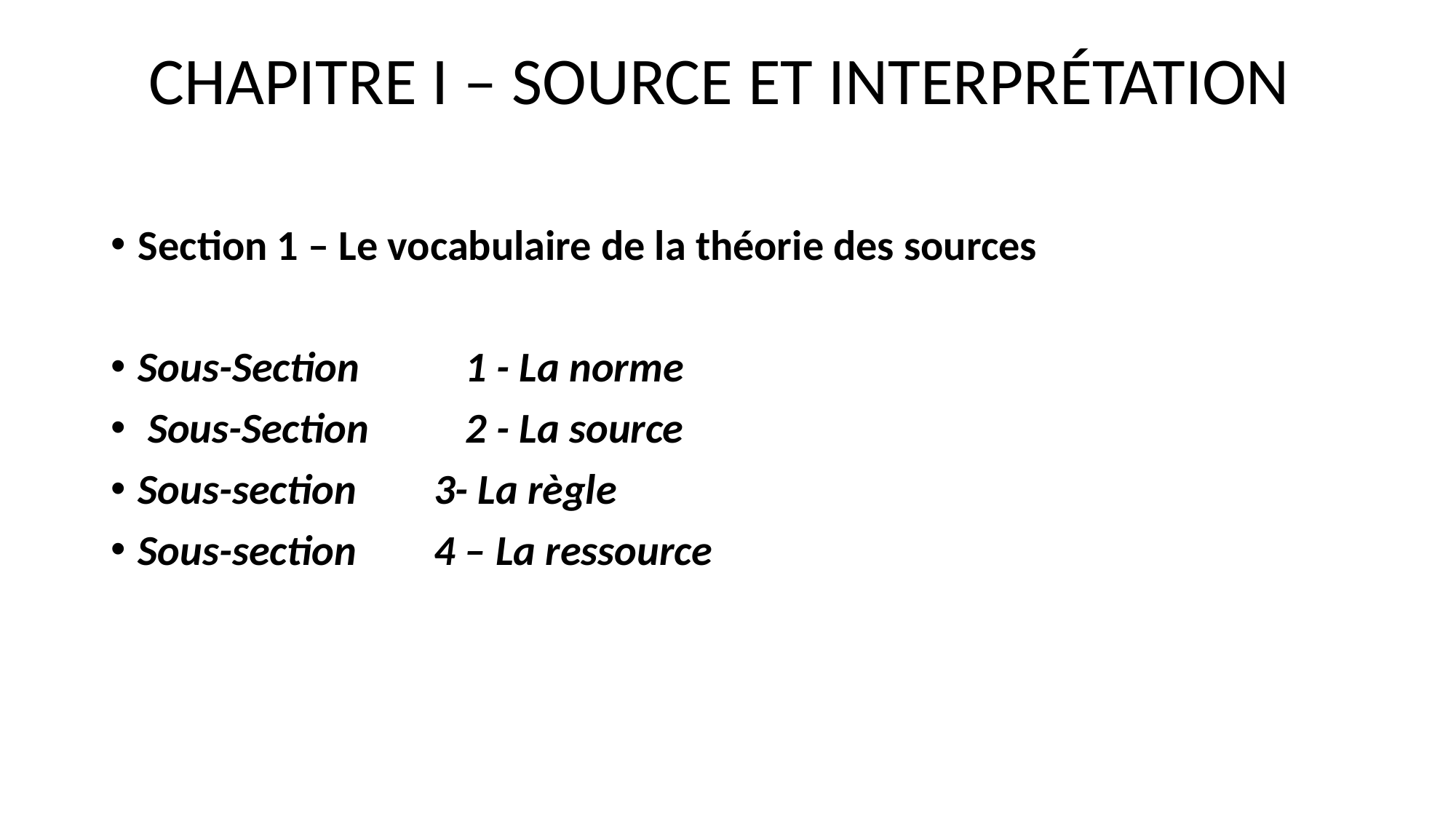

# CHAPITRE I – SOURCE ET INTERPRÉTATION
Section 1 – Le vocabulaire de la théorie des sources

Sous-Section	1 - La norme
 Sous-Section	2 - La source
Sous-section        3- La règle
Sous-section        4 – La ressource